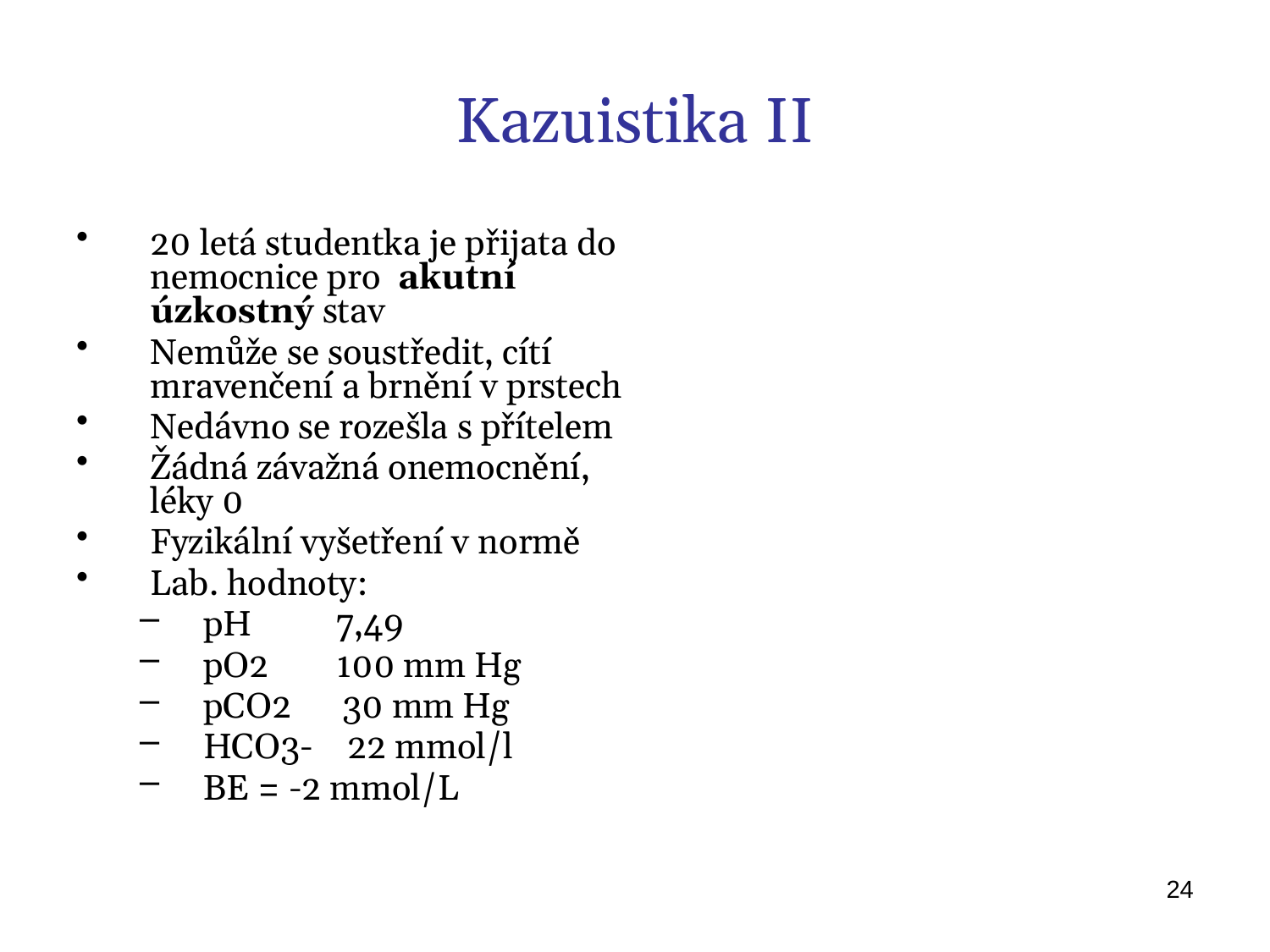

# Kazuistika II
20 letá studentka je přijata do nemocnice pro  akutní úzkostný stav
Nemůže se soustředit, cítí mravenčení a brnění v prstech
Nedávno se rozešla s přítelem
Žádná závažná onemocnění, léky 0
Fyzikální vyšetření v normě
Lab. hodnoty:
pH          7,49
pO2        100 mm Hg
pCO2      30 mm Hg
HCO3-    22 mmol/l
BE = -2 mmol/L
24